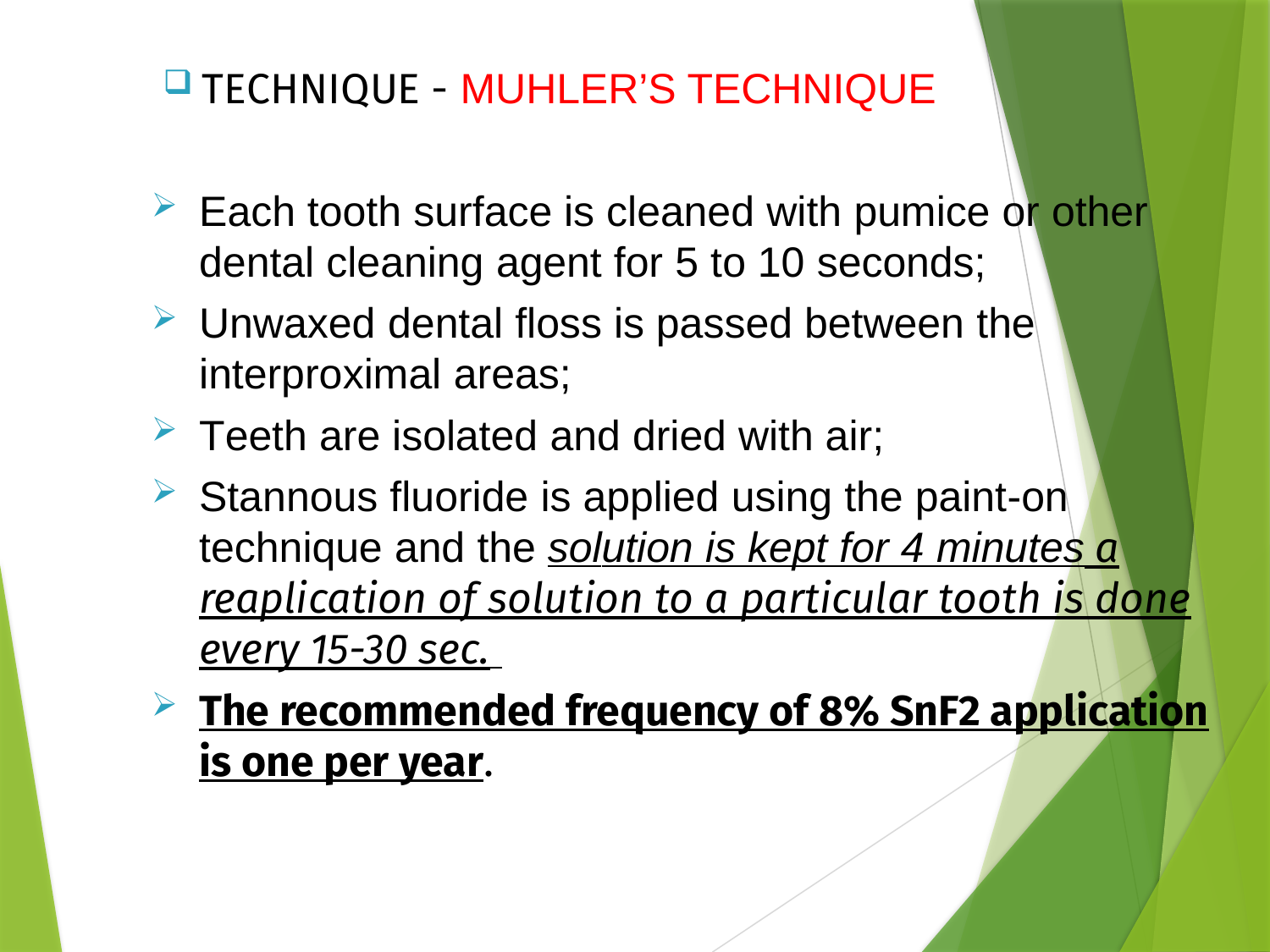

# TECHNIQUE - MUHLER’S TECHNIQUE
Each tooth surface is cleaned with pumice or other dental cleaning agent for 5 to 10 seconds;
Unwaxed dental floss is passed between the
interproximal areas;
Teeth are isolated and dried with air;
Stannous fluoride is applied using the paint-on technique and the solution is kept for 4 minutes a reaplication of solution to a particular tooth is done every 15-30 sec.
The recommended frequency of 8% SnF2 application is one per year.